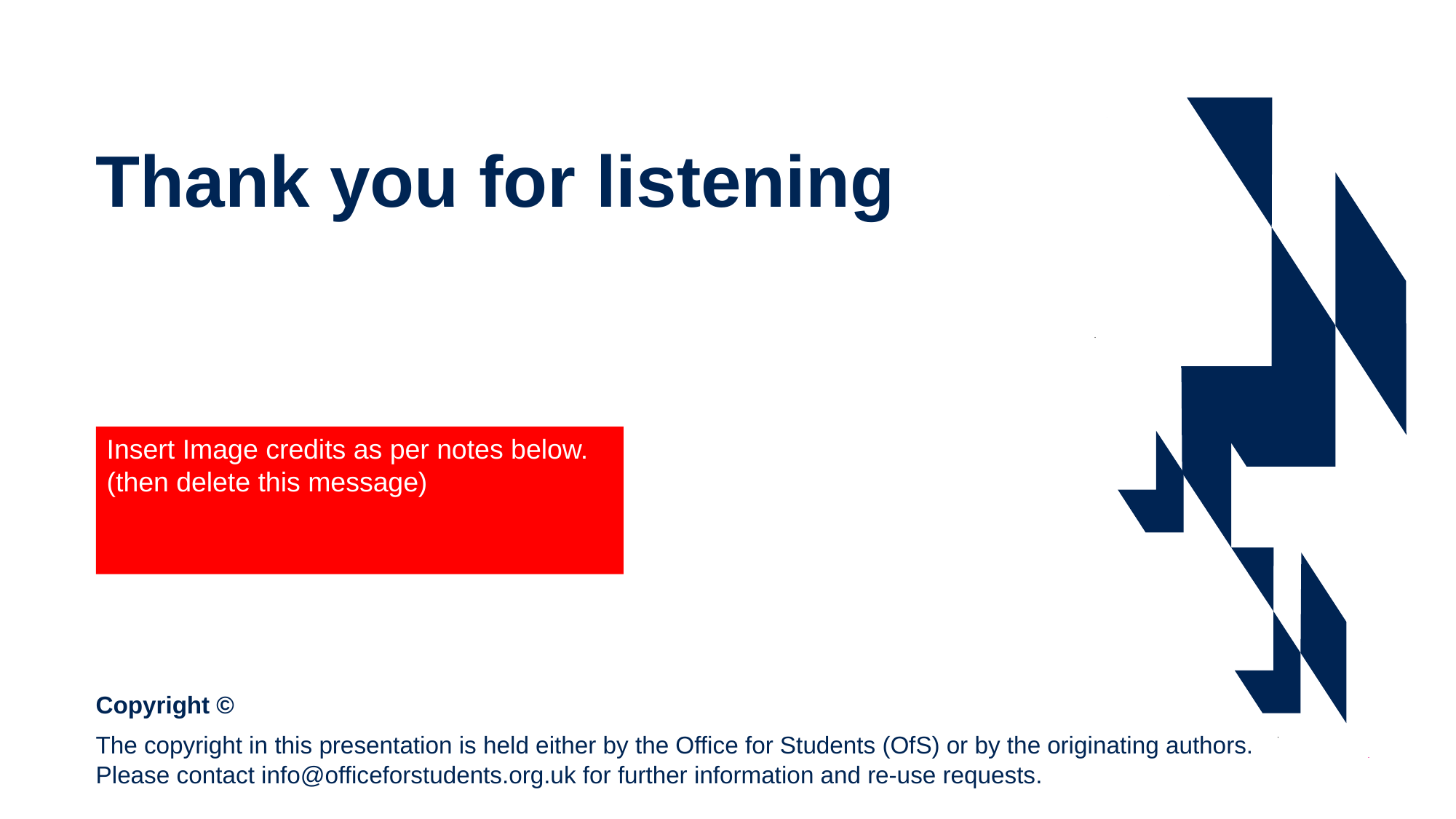

Insert Image credits as per notes below.
(then delete this message)